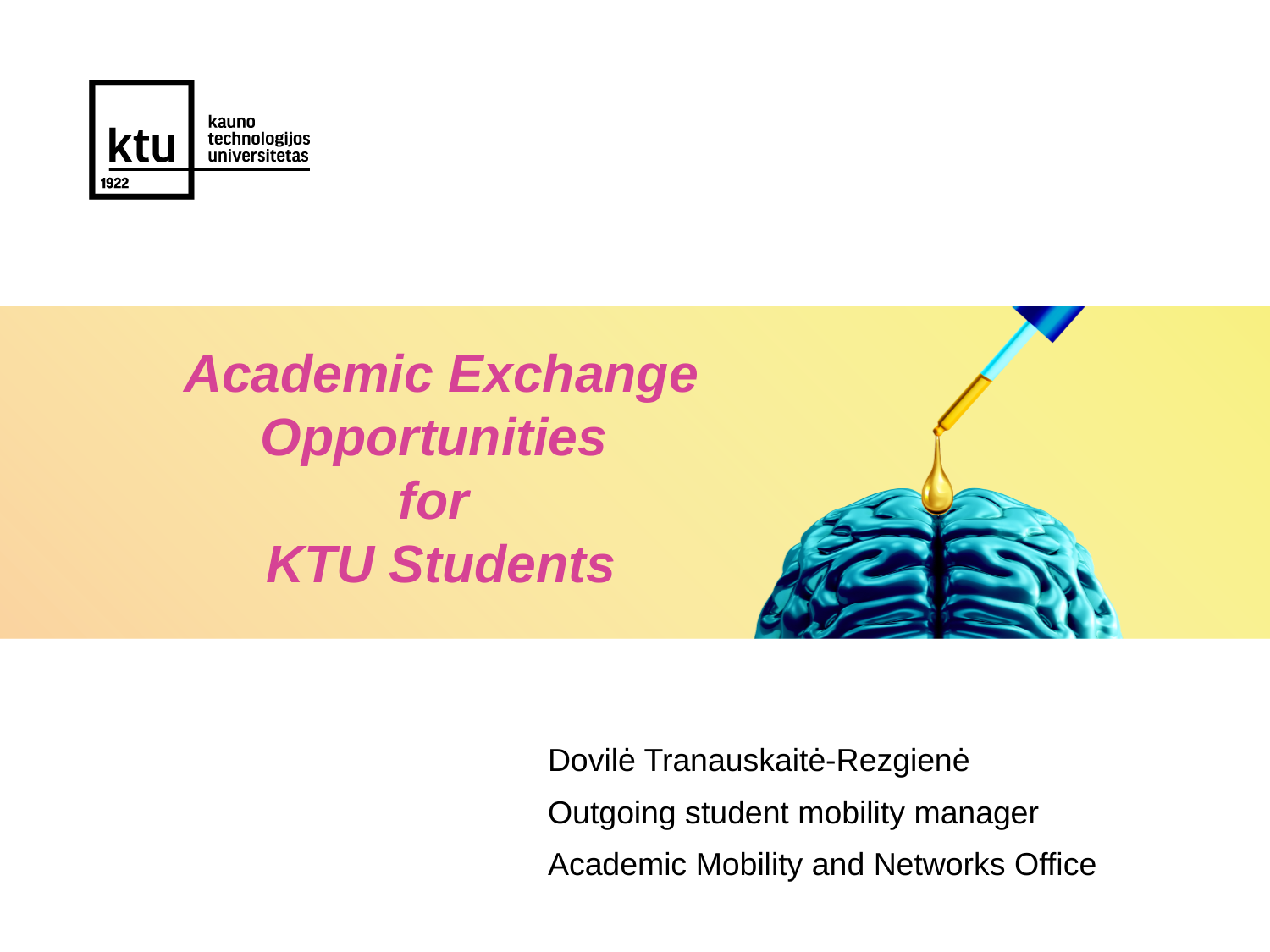

# Academic Exchange Opportunities for KTU Students
Dovilė Tranauskaitė-Rezgienė
Outgoing student mobility manager
Academic Mobility and Networks Office